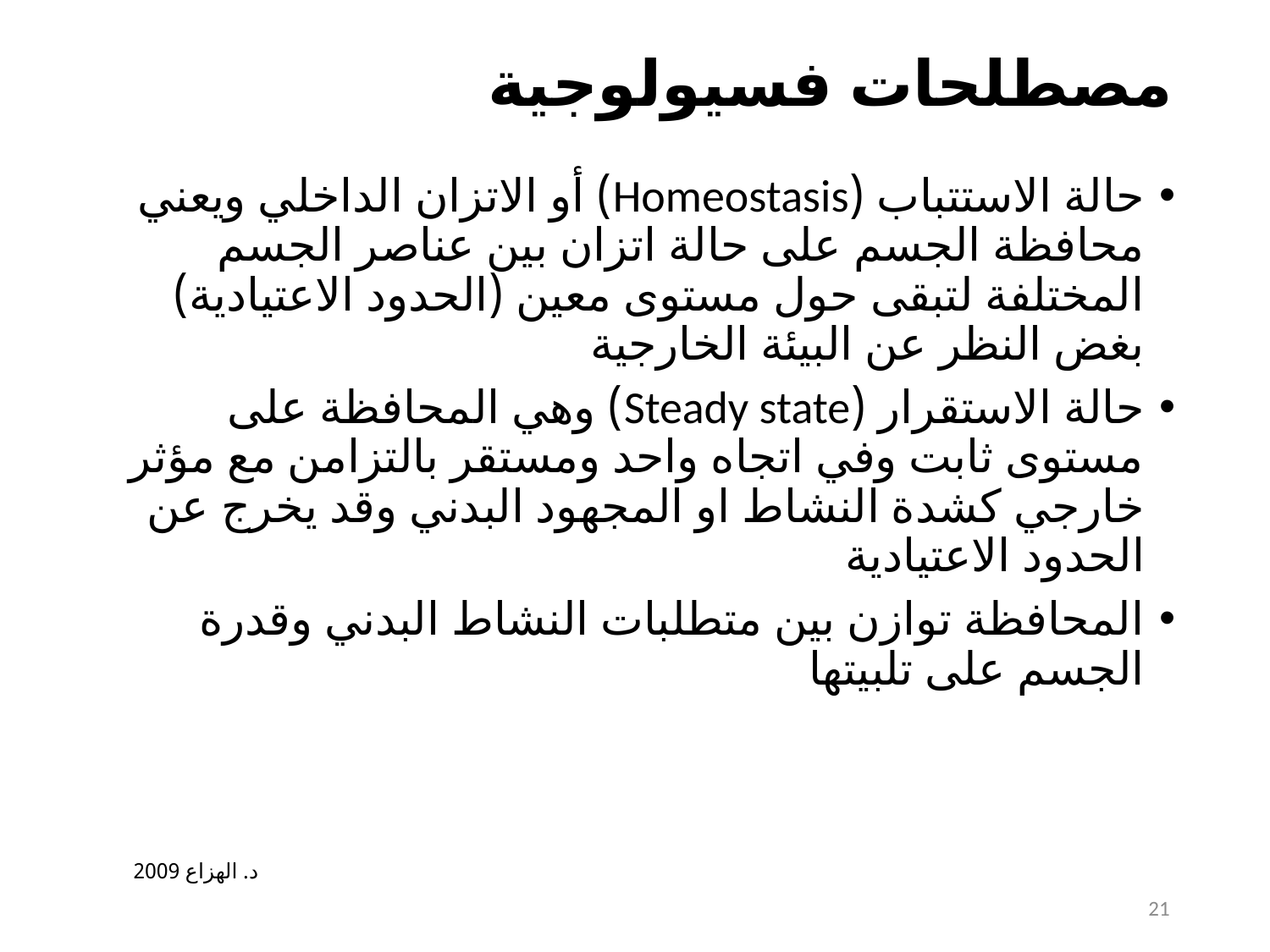

# مصطلحات فسيولوجية
حالة الاستتباب (Homeostasis) أو الاتزان الداخلي ويعني محافظة الجسم على حالة اتزان بين عناصر الجسم المختلفة لتبقى حول مستوى معين (الحدود الاعتيادية) بغض النظر عن البيئة الخارجية
حالة الاستقرار (Steady state) وهي المحافظة على مستوى ثابت وفي اتجاه واحد ومستقر بالتزامن مع مؤثر خارجي كشدة النشاط او المجهود البدني وقد يخرج عن الحدود الاعتيادية
المحافظة توازن بين متطلبات النشاط البدني وقدرة الجسم على تلبيتها

د. الهزاع 2009
21